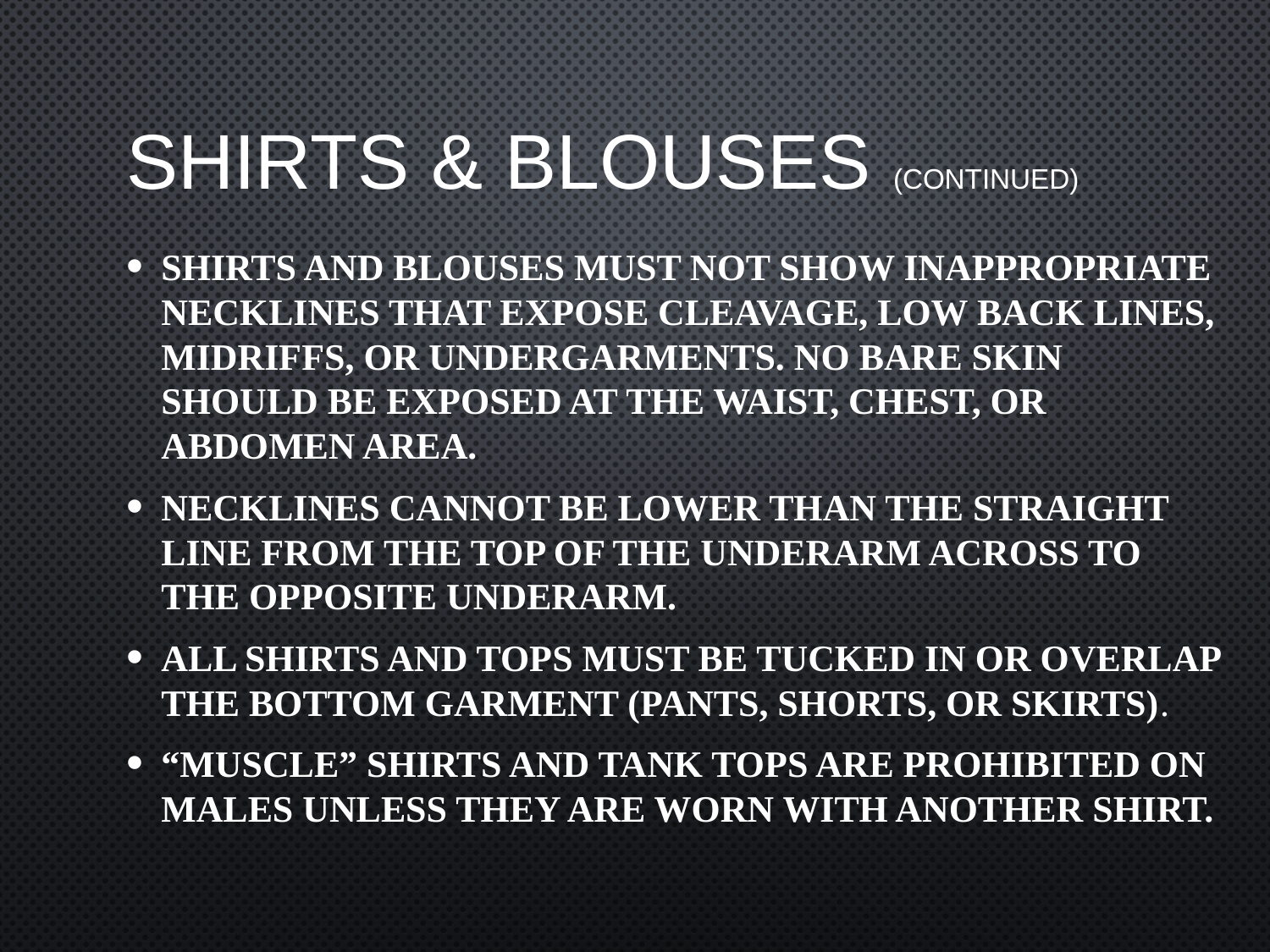

# Shirts & Blouses (continued)
Shirts and blouses must NOT show inappropriate necklines that expose cleavage, low back lines, midriffs, or undergarments. No bare skin should be exposed at the waist, chest, or abdomen area.
Necklines cannot be lower than the straight line from the top of the underarm across to the opposite underarm.
All shirts and tops must be tucked in or overlap the bottom garment (pants, shorts, or skirts).
“Muscle” shirts and tank tops are prohibited on males unless they are worn with another shirt.